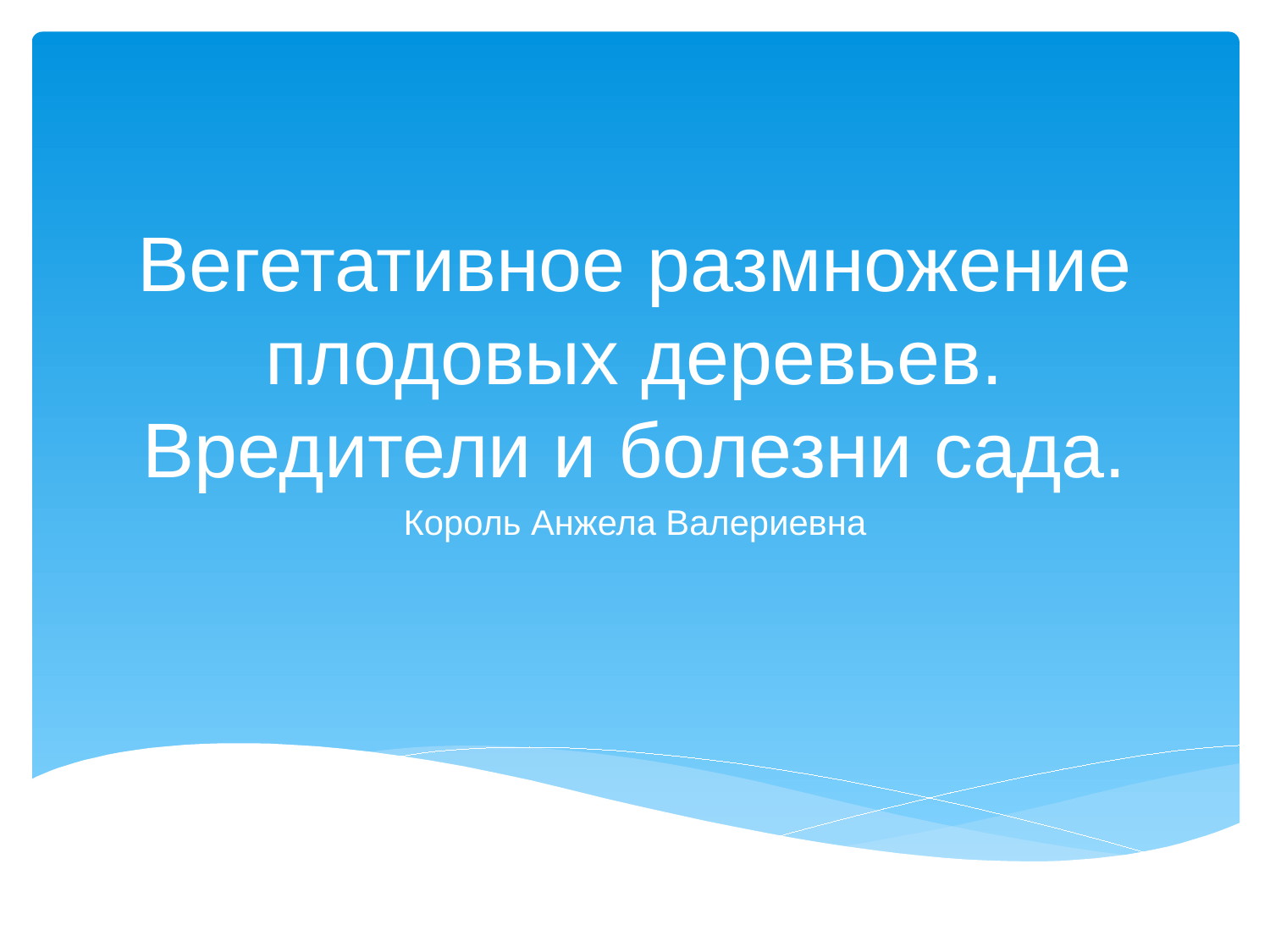

# Вегетативное размножение плодовых деревьев. Вредители и болезни сада.
Король Анжела Валериевна